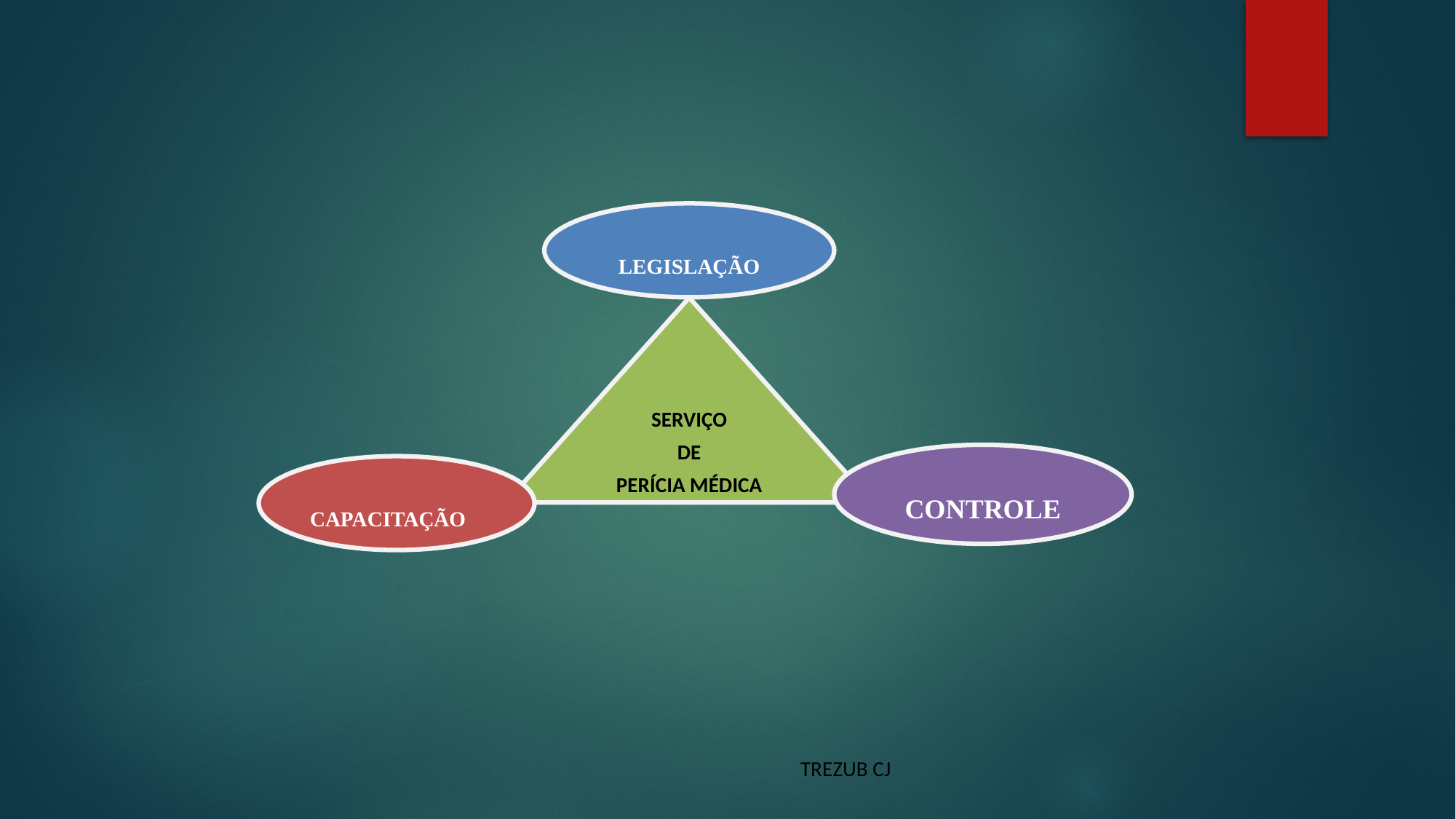

LEGISLAÇÃO
SERVIÇO
DE
PERÍCIA MÉDICA

CONTROLE

CAPACITAÇÃO
TREZUB CJ